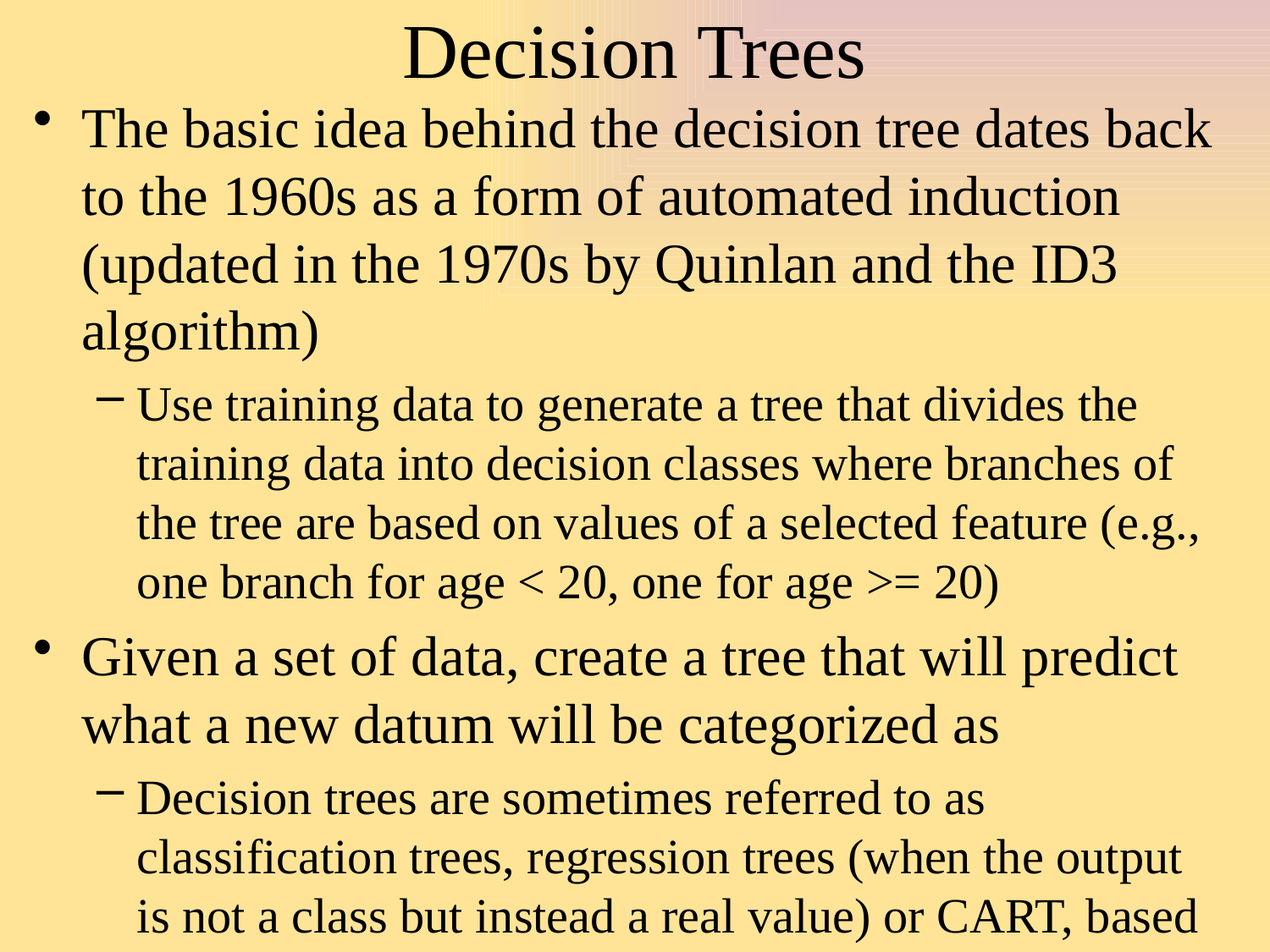

# Decision Trees
The basic idea behind the decision tree dates back to the 1960s as a form of automated induction (updated in the 1970s by Quinlan and the ID3 algorithm)
Use training data to generate a tree that divides the training data into decision classes where branches of the tree are based on values of a selected feature (e.g., one branch for age < 20, one for age >= 20)
Given a set of data, create a tree that will predict what a new datum will be categorized as
Decision trees are sometimes referred to as classification trees, regression trees (when the output is not a class but instead a real value) or CART, based on a newer algorithm that produces multiple trees in order to find the best decision tree